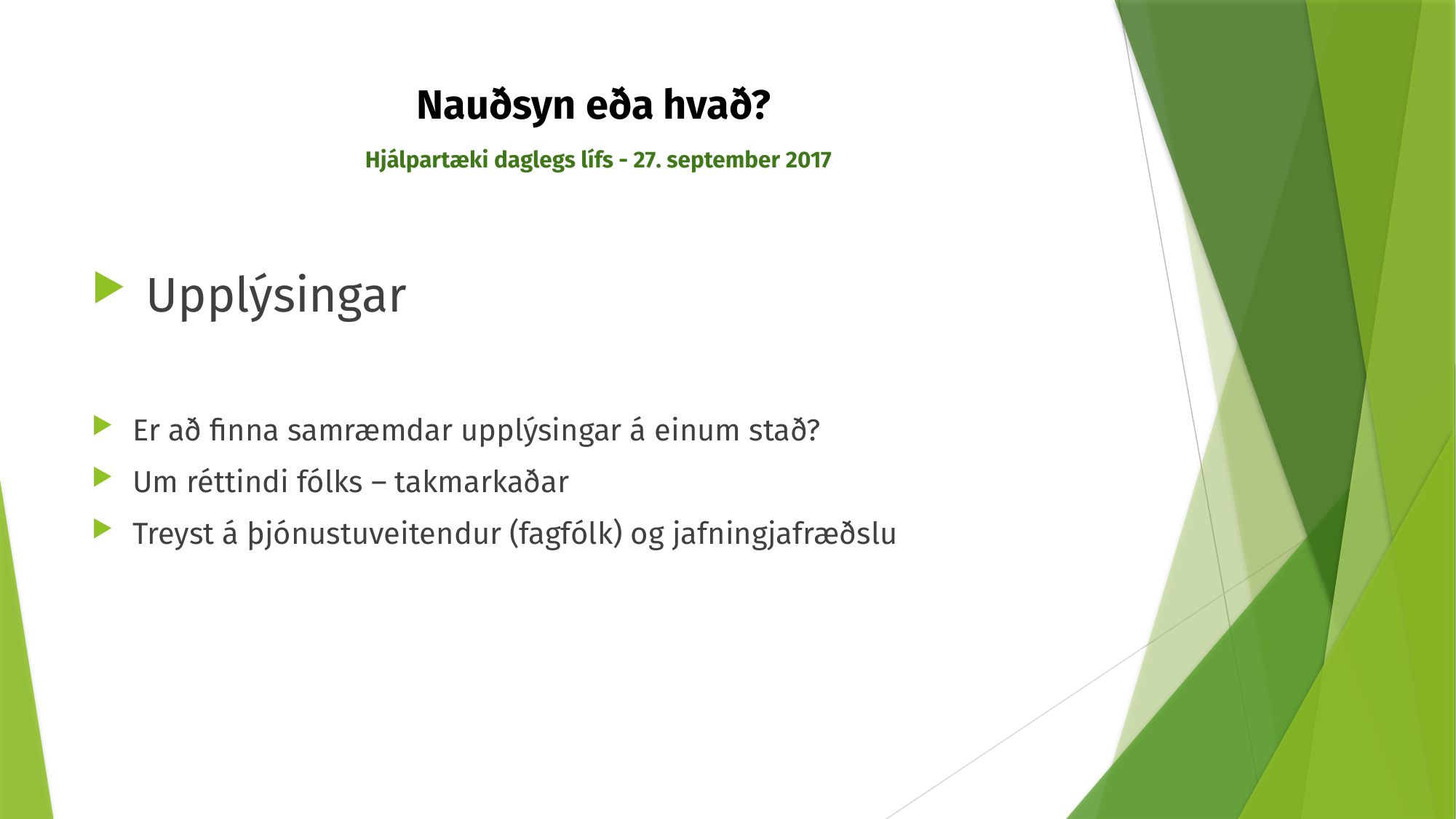

# Nauðsyn eða hvað?  Hjálpartæki daglegs lífs - 27. september 2017
 Upplýsingar

Er að finna samræmdar upplýsingar á einum stað?
Um réttindi fólks – takmarkaðar
Treyst á þjónustuveitendur (fagfólk) og jafningjafræðslu